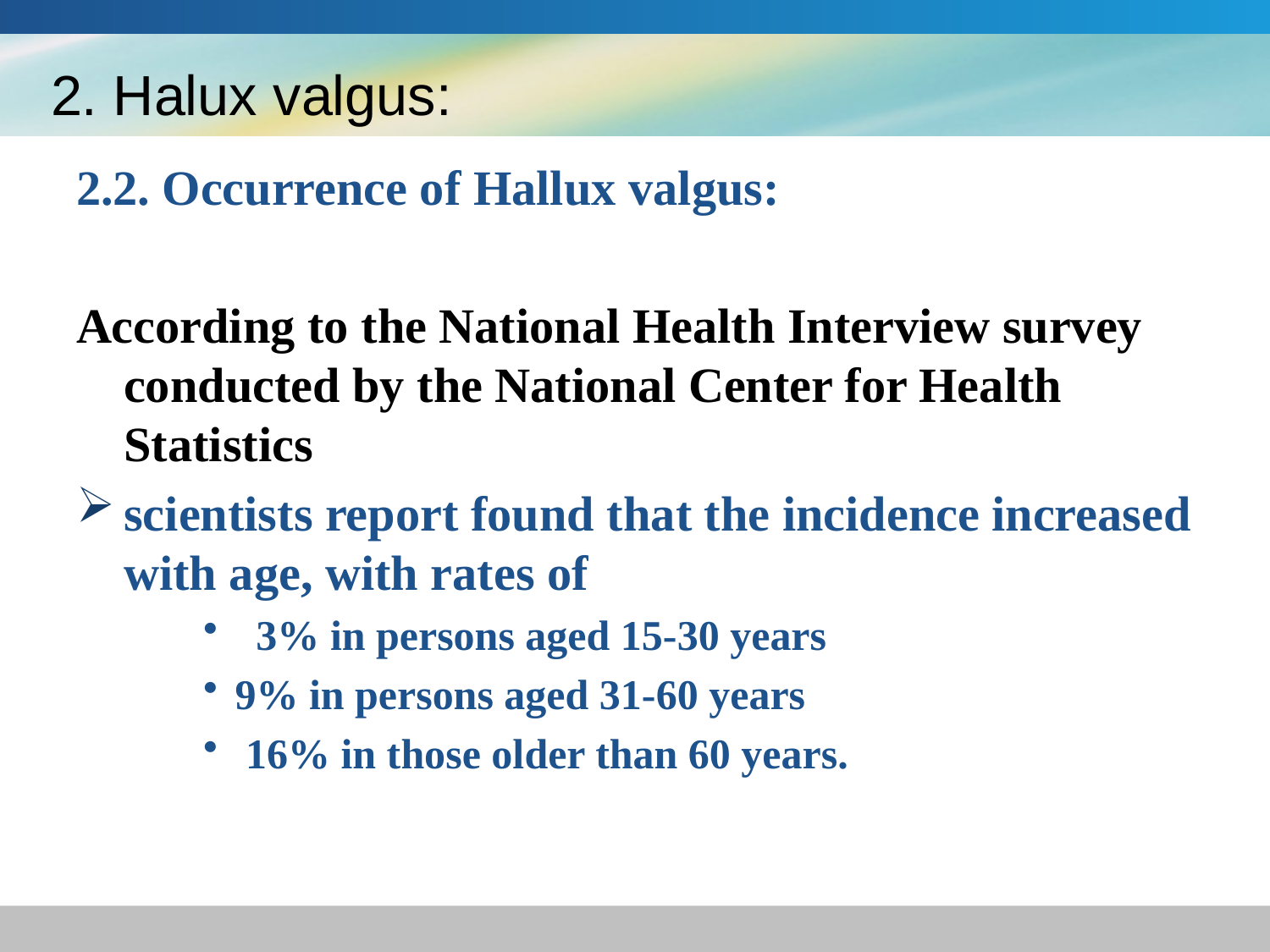

2. Halux valgus:
2.2. Occurrence of Hallux valgus:

According to the National Health Interview survey conducted by the National Center for Health Statistics
scientists report found that the incidence increased with age, with rates of
  3% in persons aged 15-30 years
9% in persons aged 31-60 years
 16% in those older than 60 years.